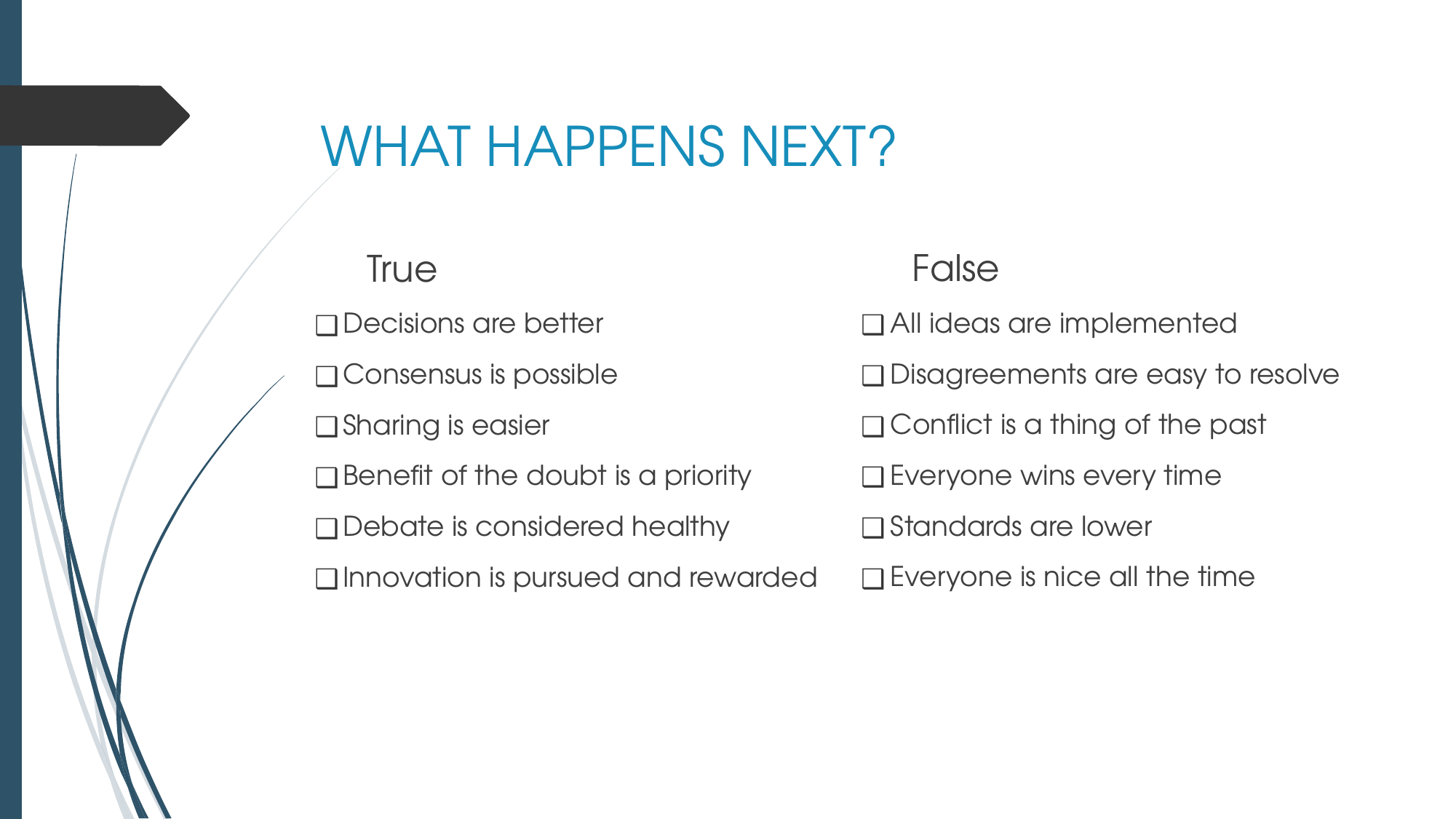

# WHAT HAPPENS NEXT?
False
True
All ideas are implemented
Disagreements are easy to resolve
Conflict is a thing of the past
Everyone wins every time
Standards are lower
Everyone is nice all the time

Decisions are better
Consensus is possible
Sharing is easier
Benefit of the doubt is a priority
Debate is considered healthy
Innovation is pursued and rewarded